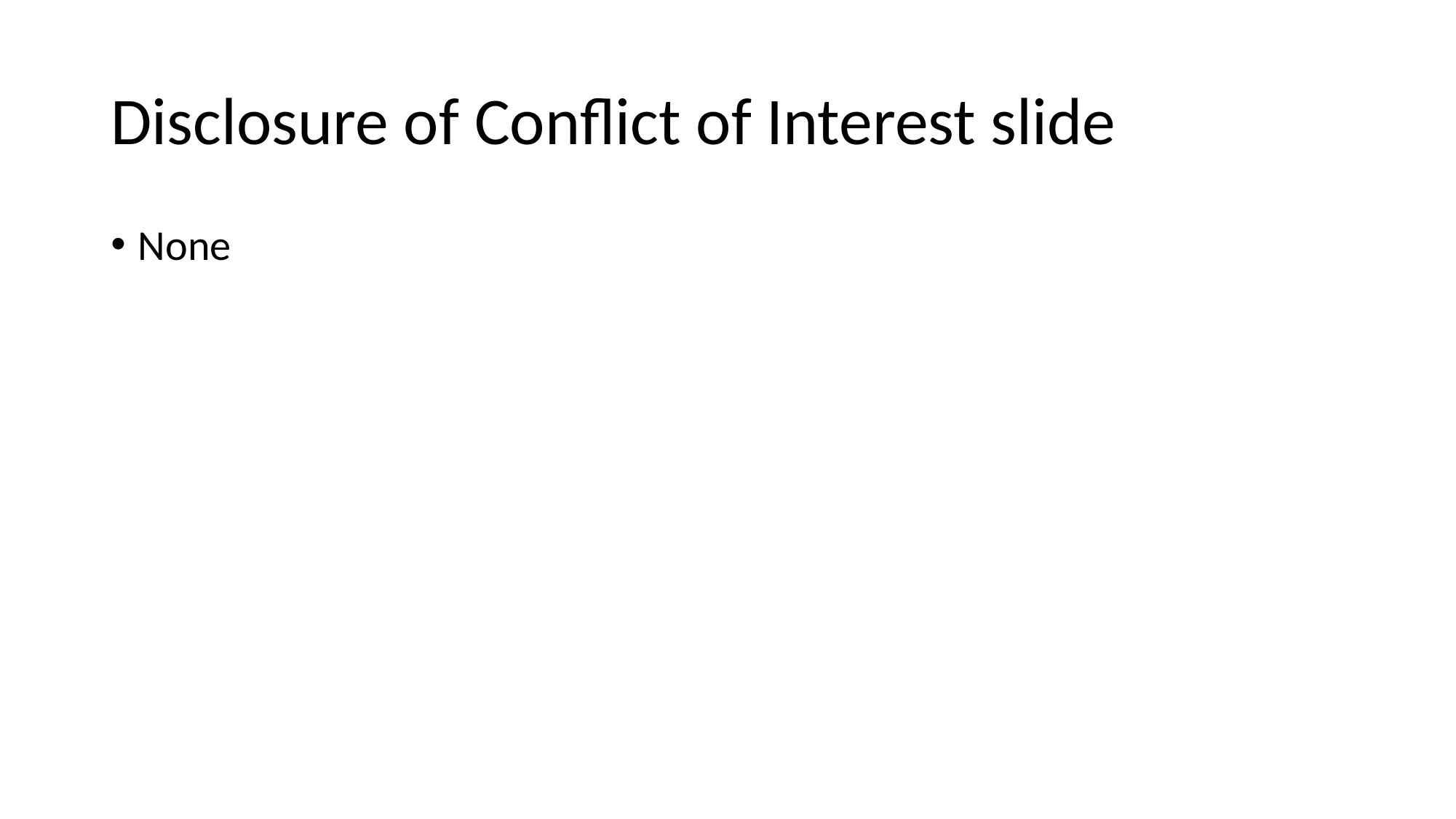

# Disclosure of Conflict of Interest slide
None